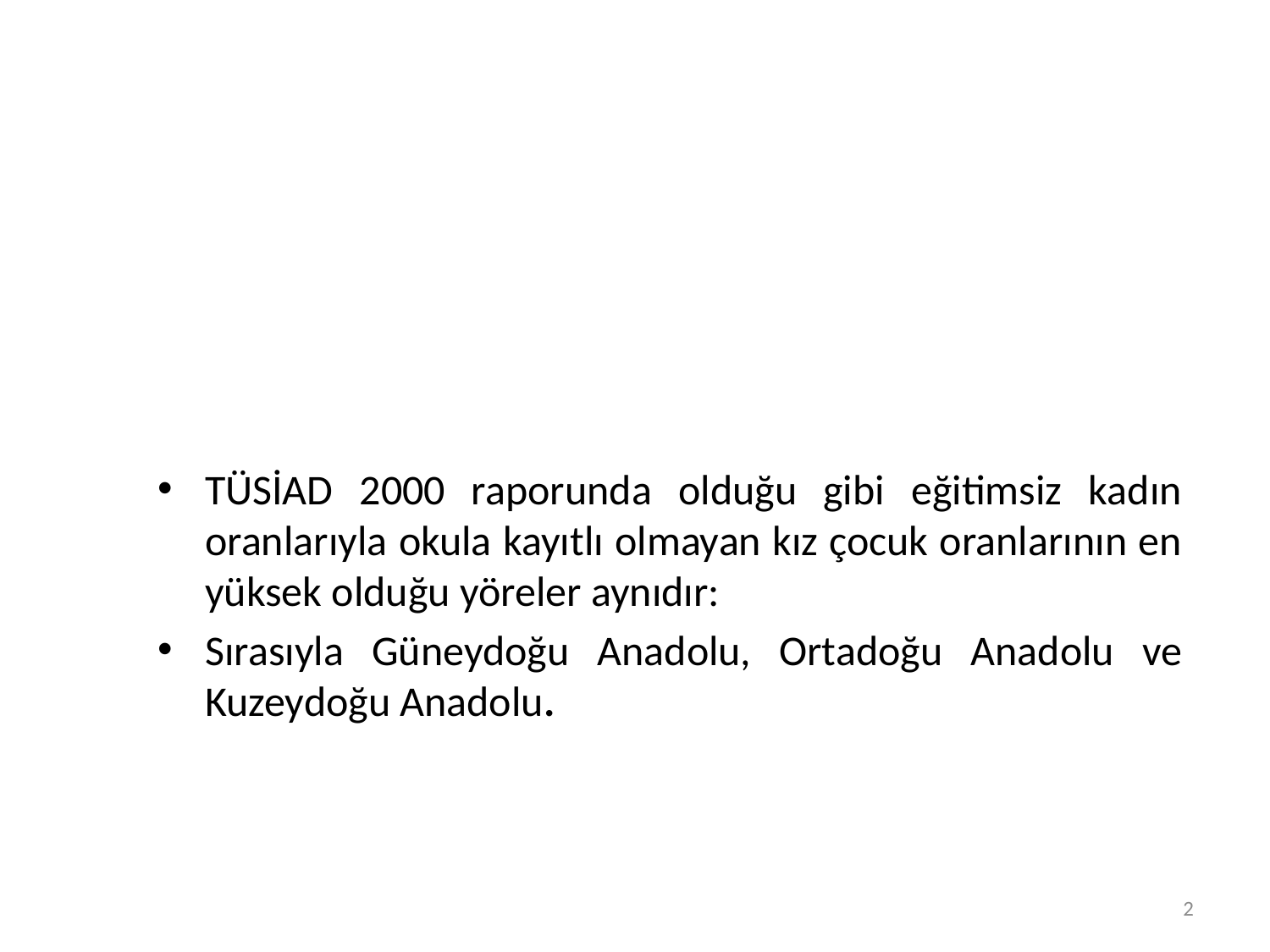

TÜSİAD 2000 raporunda olduğu gibi eğitimsiz kadın oranlarıyla okula kayıtlı olmayan kız çocuk oranlarının en yüksek olduğu yöreler aynıdır:
Sırasıyla Güneydoğu Anadolu, Ortadoğu Anadolu ve Kuzeydoğu Anadolu.

2